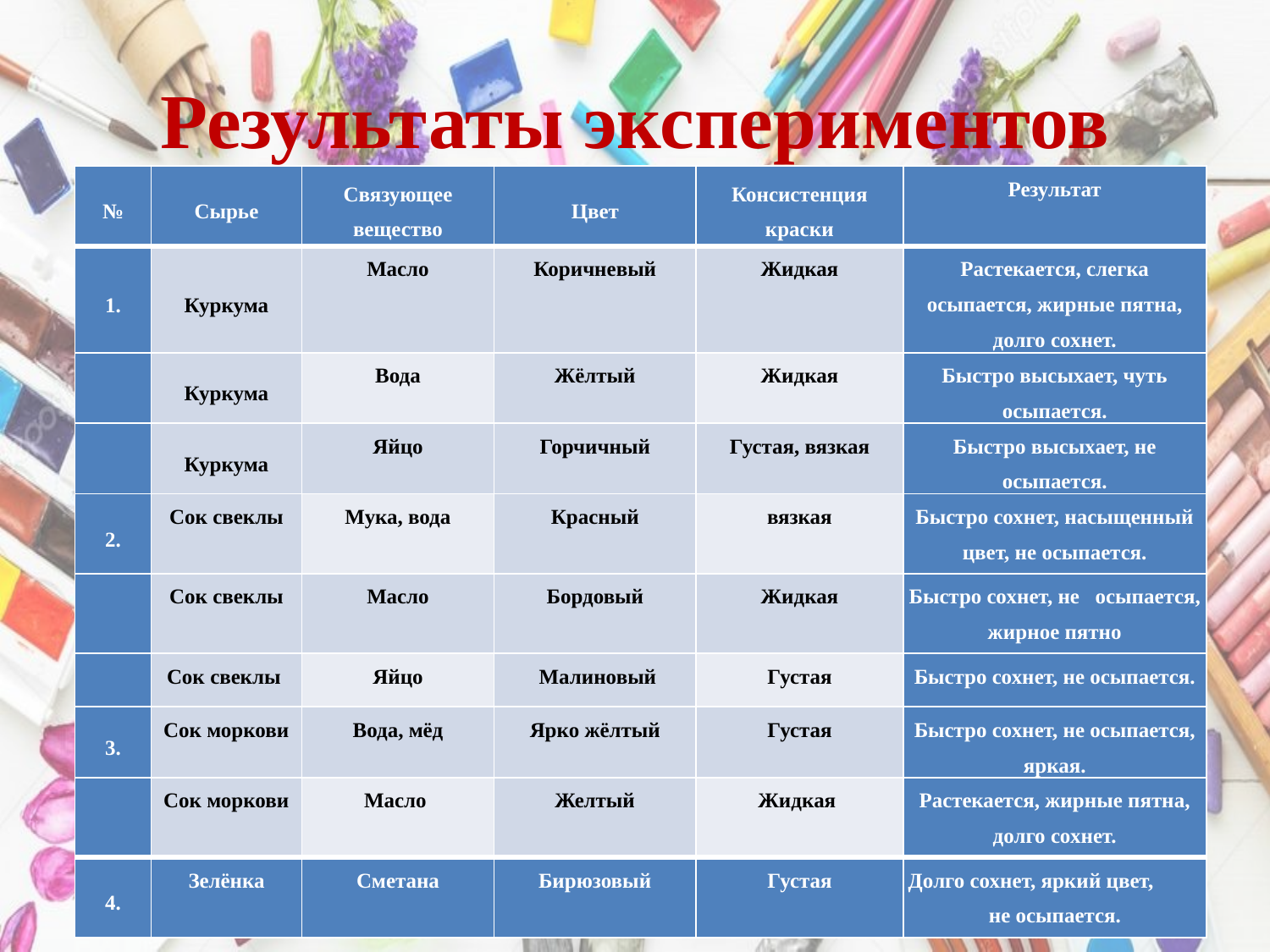

# Результаты экспериментов
| № | Сырье | Связующее вещество | Цвет | Консистенция краски | Результат |
| --- | --- | --- | --- | --- | --- |
| 1. | Куркума | Масло | Коричневый | Жидкая | Растекается, слегка осыпается, жирные пятна, долго сохнет. |
|  | Куркума | Вода | Жёлтый | Жидкая | Быстро высыхает, чуть осыпается. |
|  | Куркума | Яйцо | Горчичный | Густая, вязкая | Быстро высыхает, не осыпается. |
| 2. | Сок свеклы | Мука, вода | Красный | вязкая | Быстро сохнет, насыщенный цвет, не осыпается. |
|  | Сок свеклы | Масло | Бордовый | Жидкая | Быстро сохнет, не осыпается, жирное пятно |
|  | Сок свеклы | Яйцо | Малиновый | Густая | Быстро сохнет, не осыпается. |
| 3. | Сок моркови | Вода, мёд | Ярко жёлтый | Густая | Быстро сохнет, не осыпается, яркая. |
|  | Сок моркови | Масло | Желтый | Жидкая | Растекается, жирные пятна, долго сохнет. |
| 4. | Зелёнка | Сметана | Бирюзовый | Густая | Долго сохнет, яркий цвет, не осыпается. |